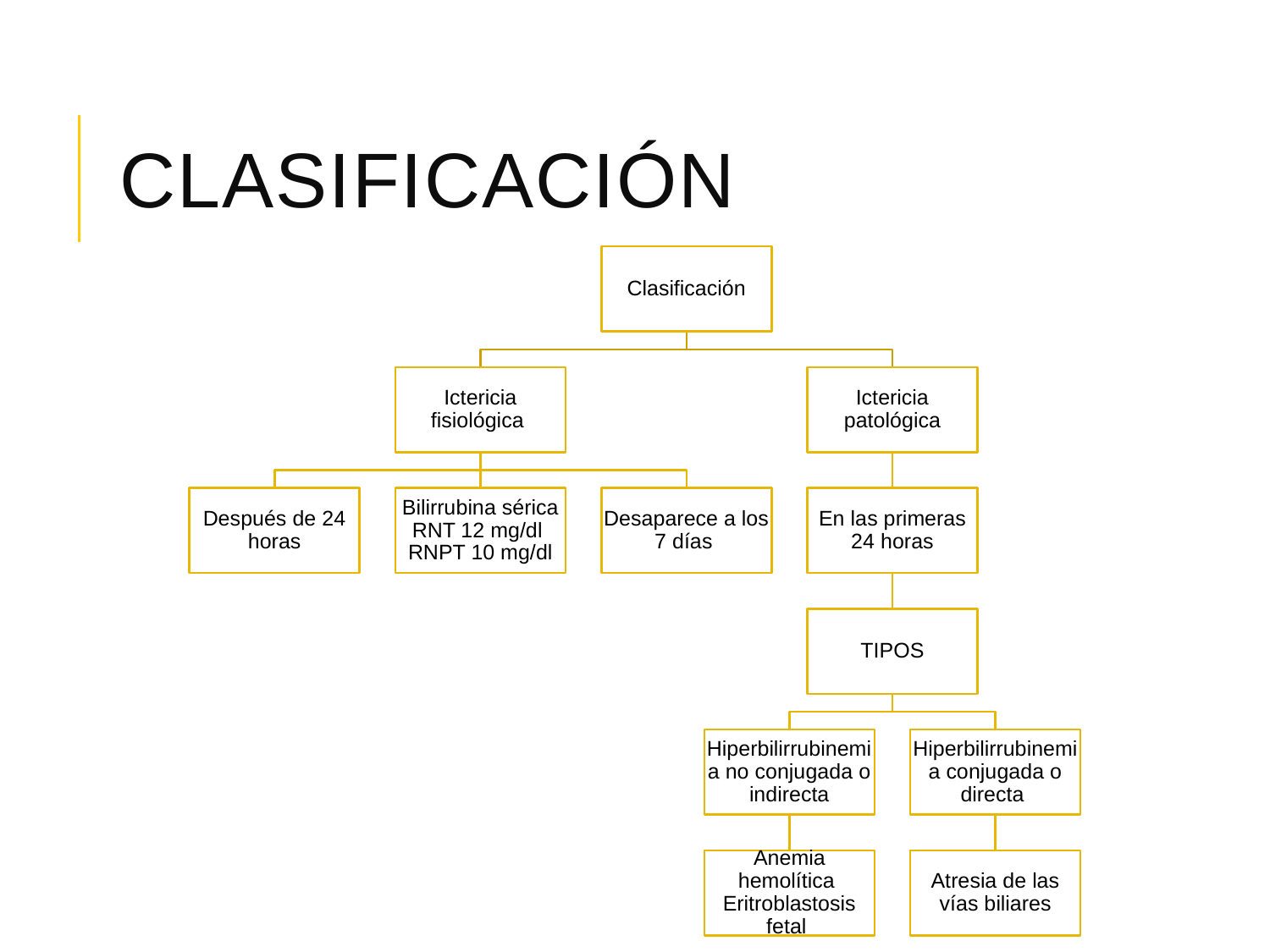

# CLASIFICACIÓN
Clasificación
Ictericia fisiológica
Después de 24 horas
Bilirrubina sérica
RNT 12 mg/dl
RNPT 10 mg/dl
Desaparece a los 7 días
Ictericia patológica
En las primeras 24 horas
TIPOS
Hiperbilirrubinemia no conjugada o indirecta
Anemia hemolítica
Eritroblastosis fetal
Hiperbilirrubinemia conjugada o directa
Atresia de las vías biliares